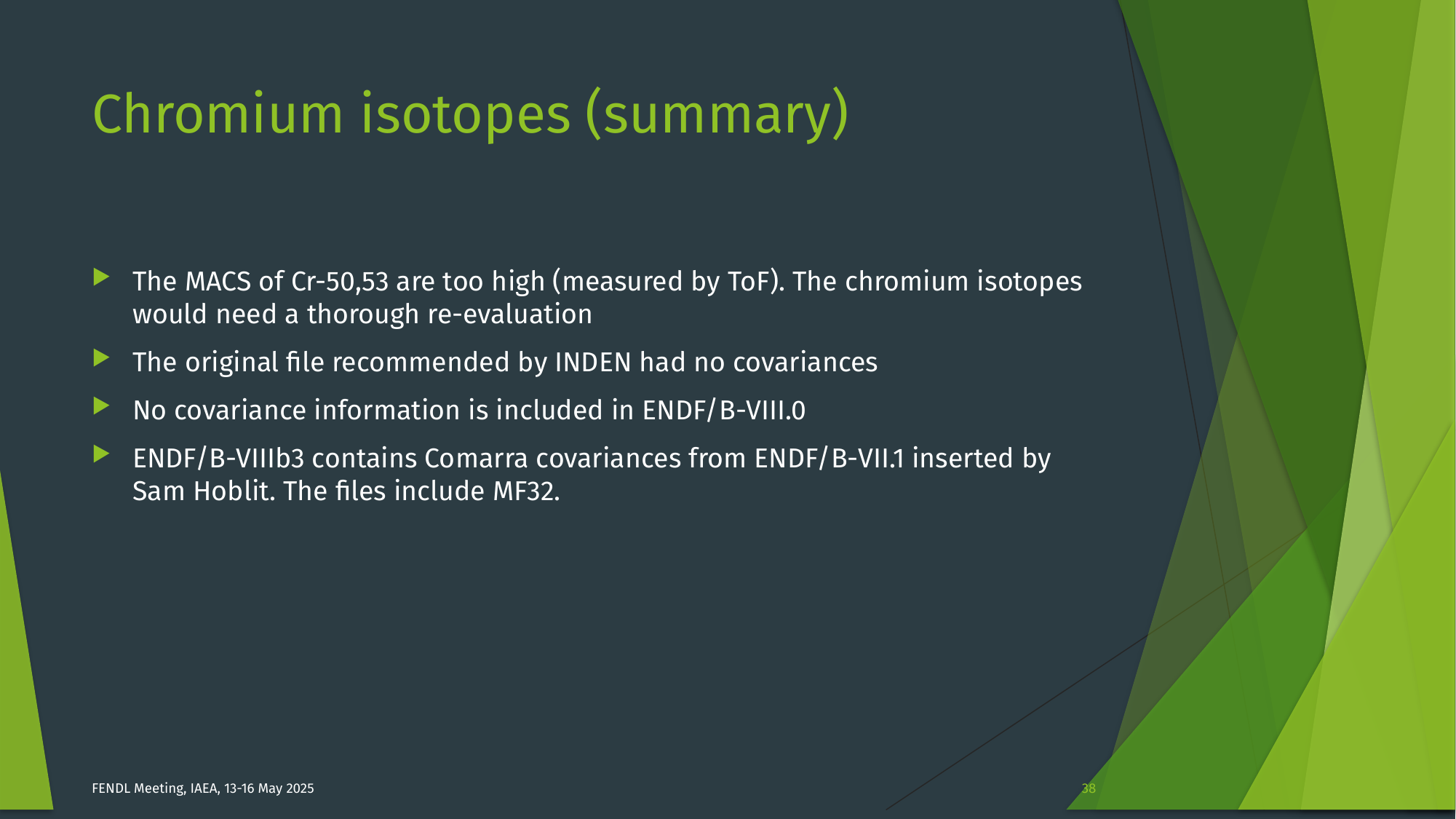

# Chromium isotopes (summary)
The MACS of Cr-50,53 are too high (measured by ToF). The chromium isotopes would need a thorough re-evaluation
The original file recommended by INDEN had no covariances
No covariance information is included in ENDF/B-VIII.0
ENDF/B-VIIIb3 contains Comarra covariances from ENDF/B-VII.1 inserted by Sam Hoblit. The files include MF32.
FENDL Meeting, IAEA, 13-16 May 2025
38